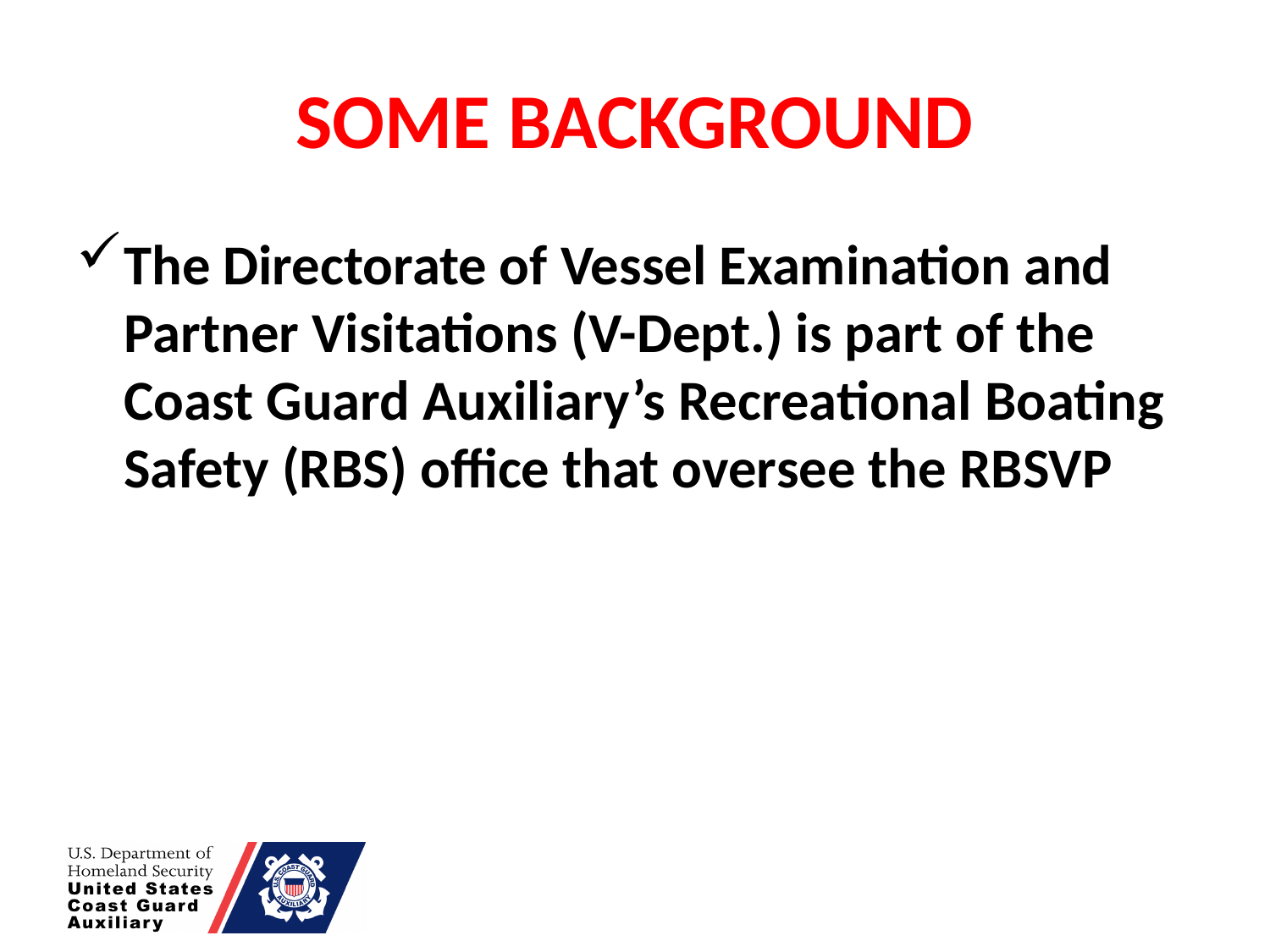

# SOME BACKGROUND
The Directorate of Vessel Examination and Partner Visitations (V-Dept.) is part of the Coast Guard Auxiliary’s Recreational Boating Safety (RBS) office that oversee the RBSVP